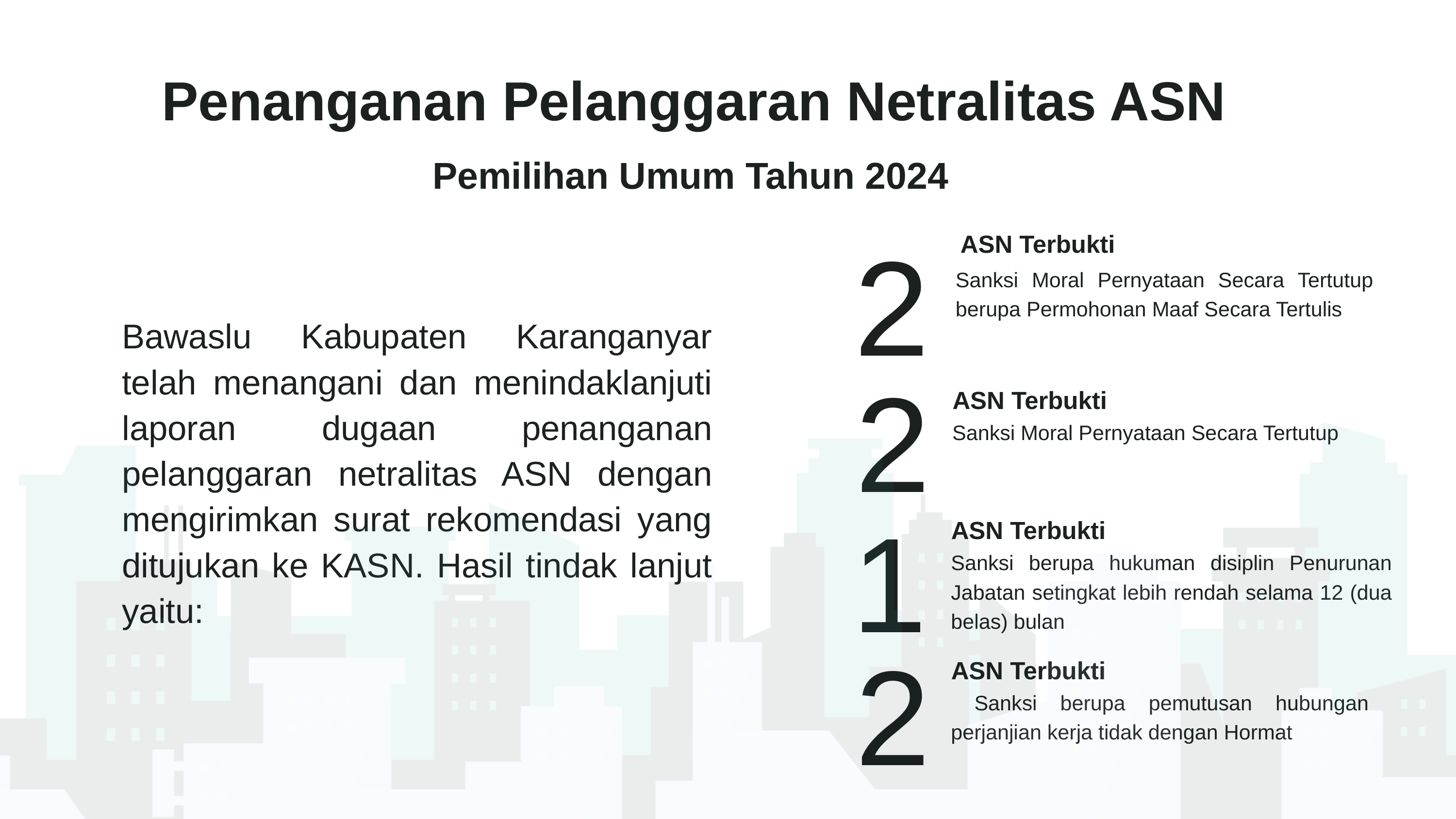

Penanganan Pelanggaran Netralitas ASN
Pemilihan Umum Tahun 2024
2
ASN Terbukti
Sanksi Moral Pernyataan Secara Tertutup berupa Permohonan Maaf Secara Tertulis
Bawaslu Kabupaten Karanganyar telah menangani dan menindaklanjuti laporan dugaan penanganan pelanggaran netralitas ASN dengan mengirimkan surat rekomendasi yang ditujukan ke KASN. Hasil tindak lanjut yaitu:
2
ASN Terbukti
Sanksi Moral Pernyataan Secara Tertutup

1
ASN Terbukti
Sanksi berupa hukuman disiplin Penurunan Jabatan setingkat lebih rendah selama 12 (dua belas) bulan
2
ASN Terbukti
 Sanksi berupa pemutusan hubungan perjanjian kerja tidak dengan Hormat